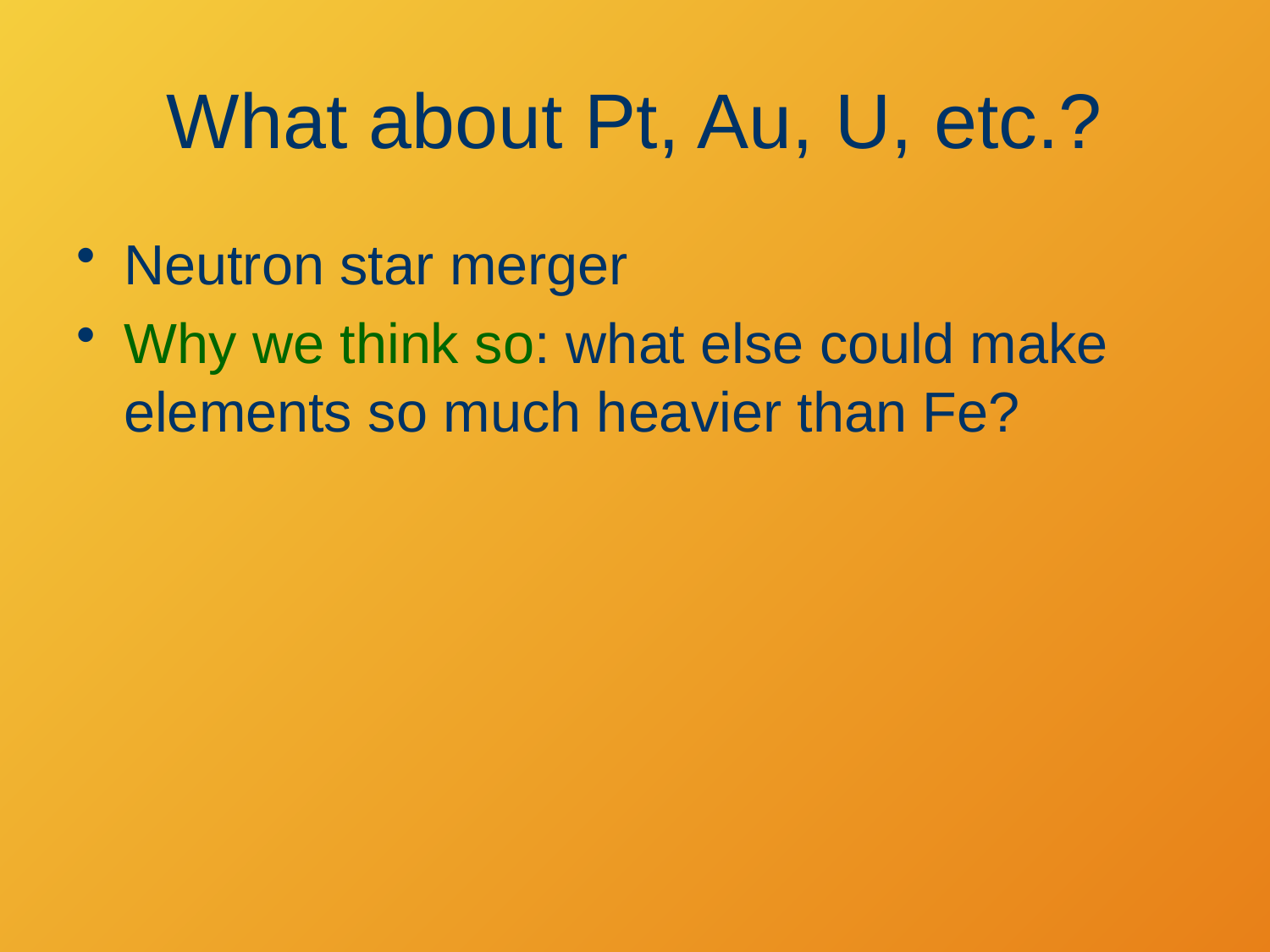

# What about Pt, Au, U, etc.?
Neutron star merger
Why we think so: what else could make elements so much heavier than Fe?